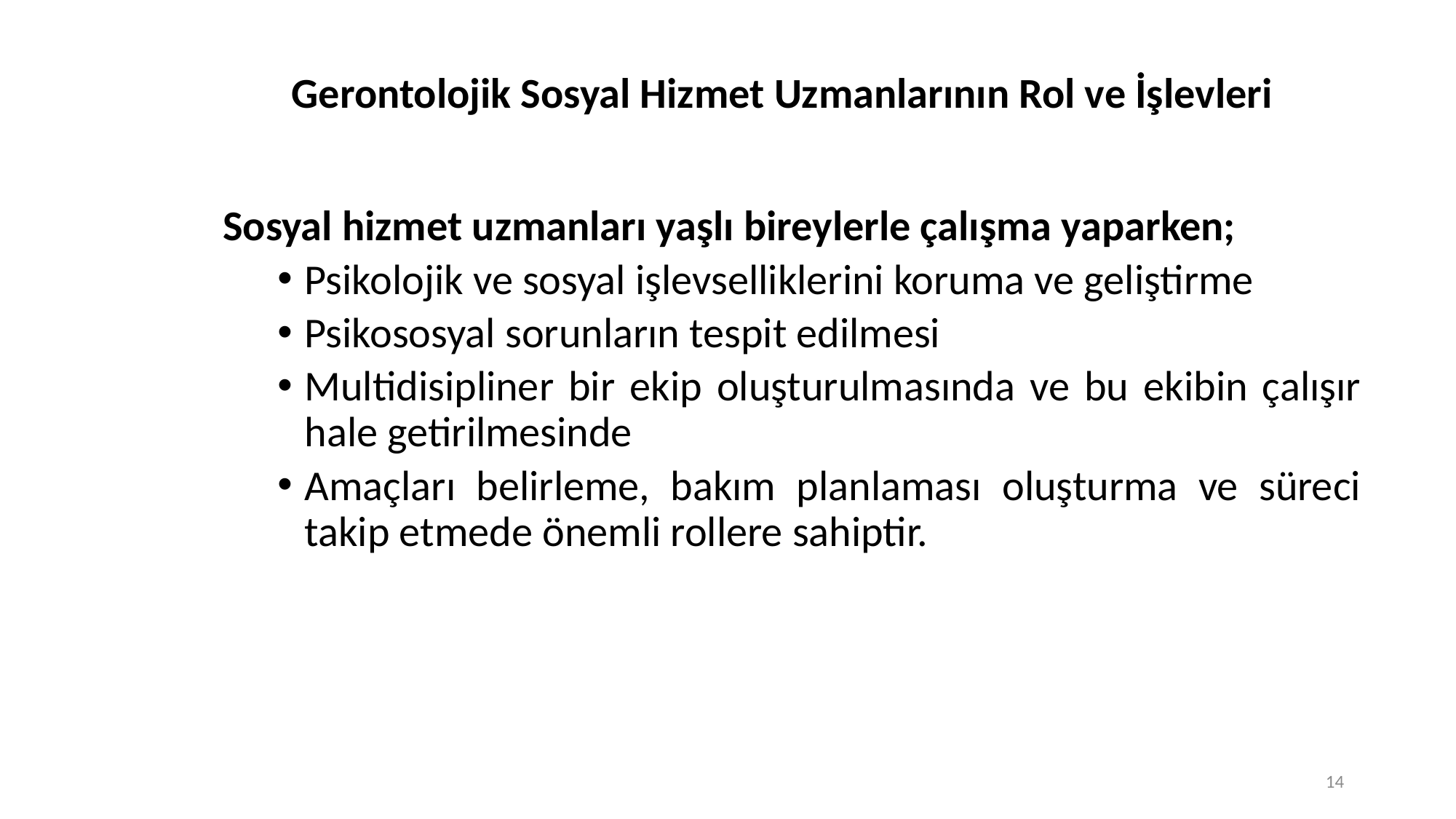

# Gerontolojik Sosyal Hizmet Uzmanlarının Rol ve İşlevleri

Sosyal hizmet uzmanları yaşlı bireylerle çalışma yaparken;
Psikolojik ve sosyal işlevselliklerini koruma ve geliştirme
Psikososyal sorunların tespit edilmesi
Multidisipliner bir ekip oluşturulmasında ve bu ekibin çalışır hale getirilmesinde
Amaçları belirleme, bakım planlaması oluşturma ve süreci takip etmede önemli rollere sahiptir.

14